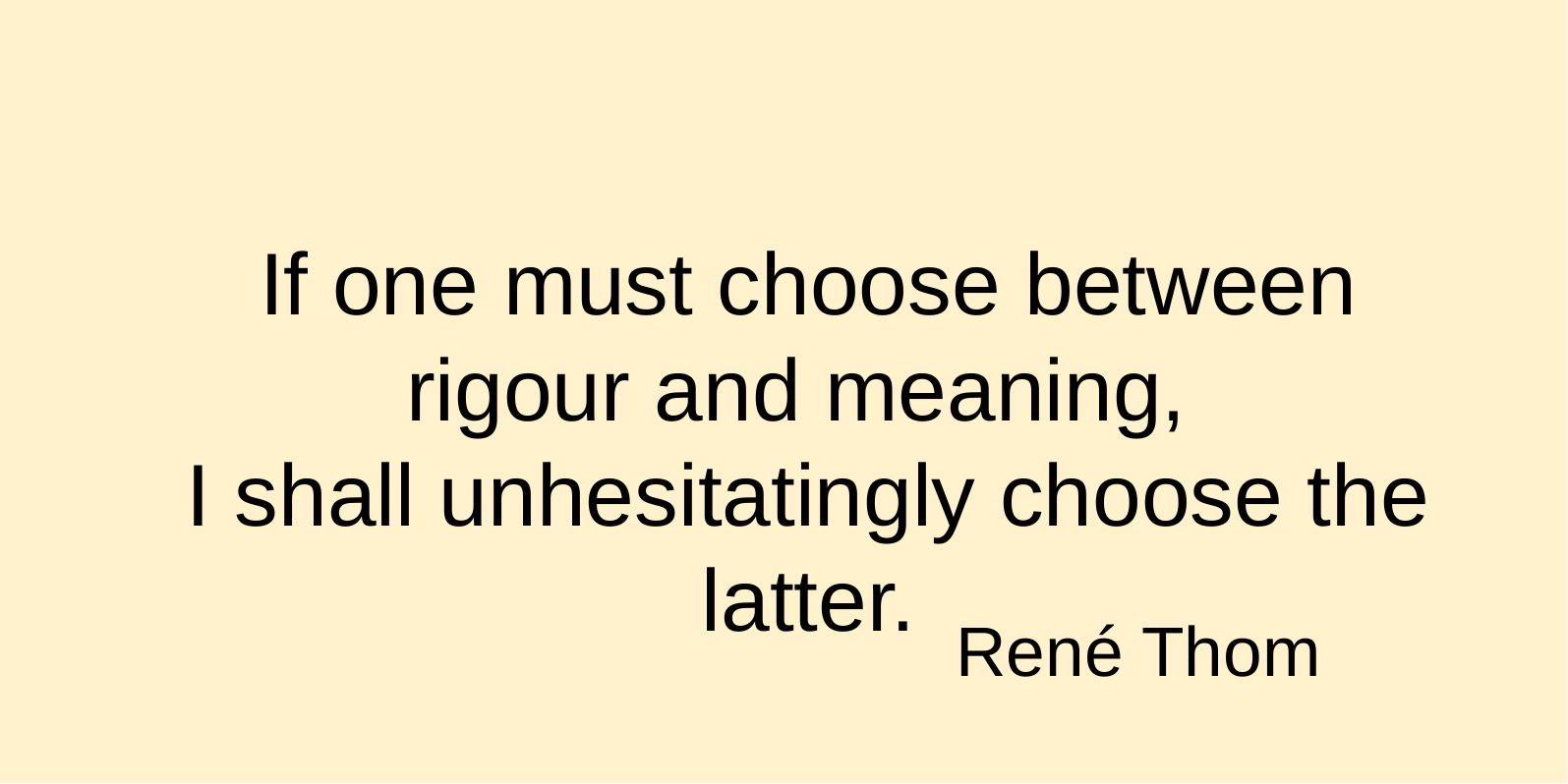

If one must choose between rigour and meaning,
I shall unhesitatingly choose the latter.
René Thom